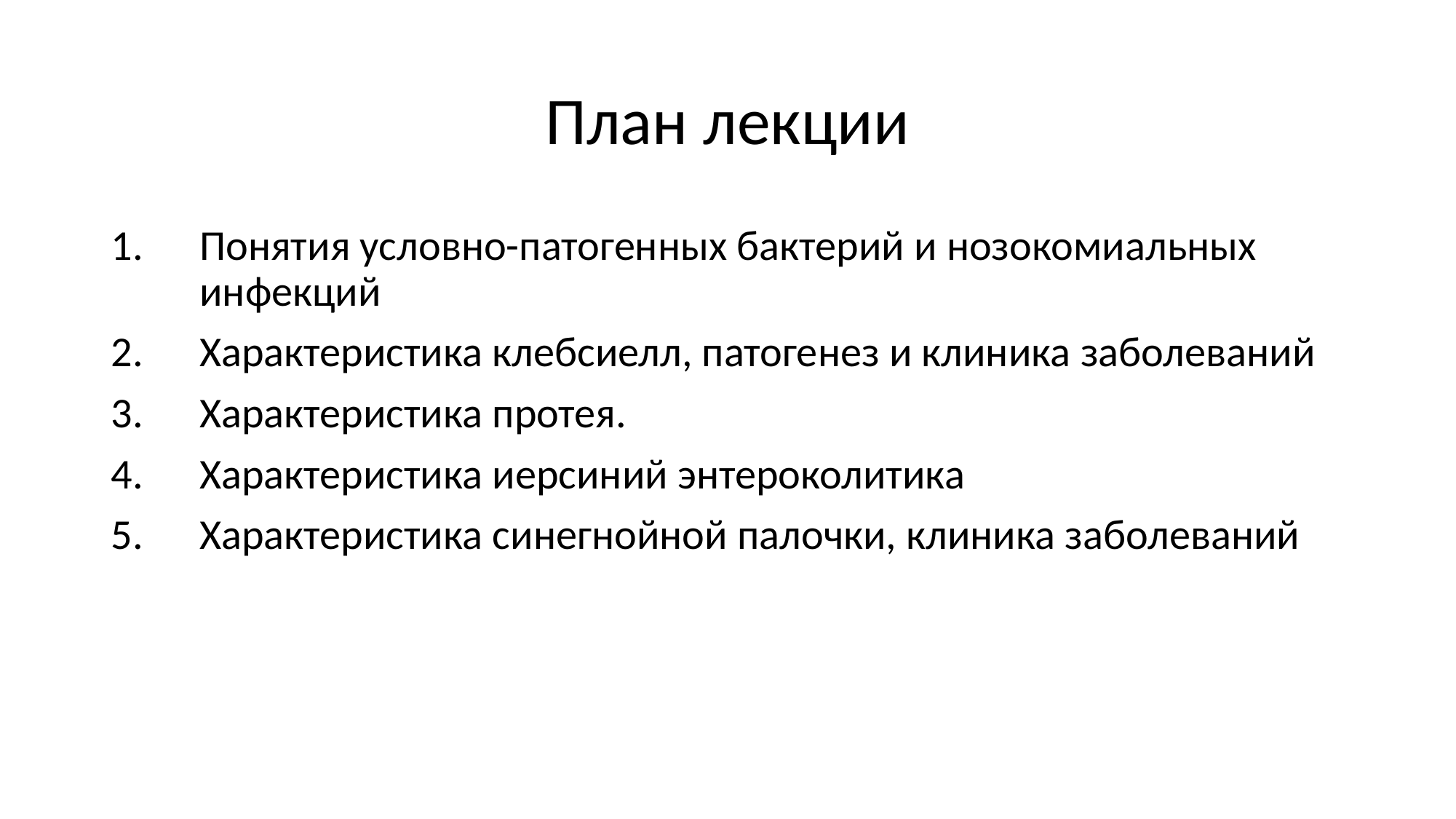

# План лекции
Понятия условно-патогенных бактерий и нозокомиальных инфекций
Характеристика клебсиелл, патогенез и клиника заболеваний
Характеристика протея.
Характеристика иерсиний энтероколитика
Характеристика синегнойной палочки, клиника заболеваний